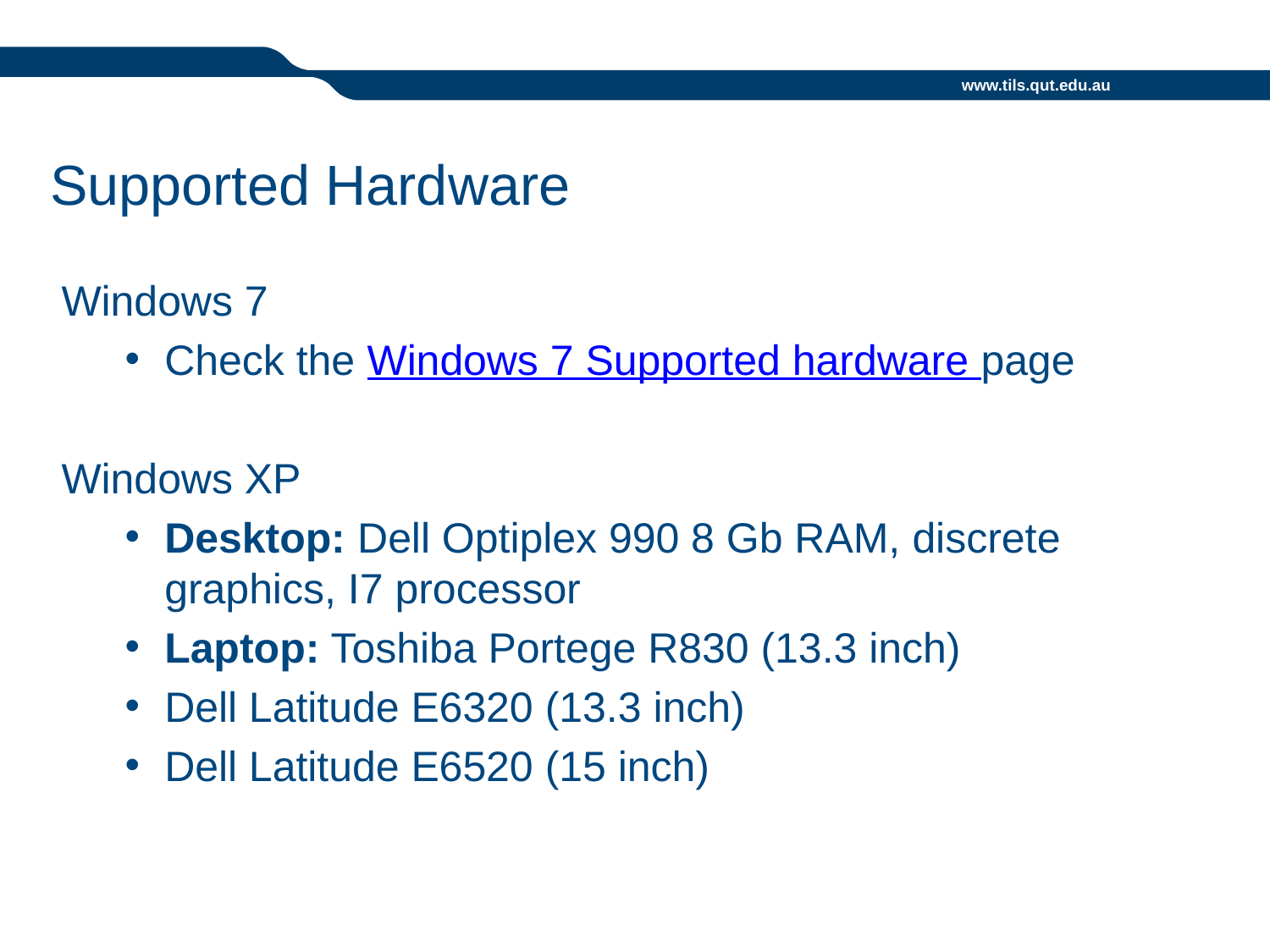

# Supported Hardware
Windows 7
Check the Windows 7 Supported hardware page

Windows XP
Desktop: Dell Optiplex 990 8 Gb RAM, discrete graphics, I7 processor
Laptop: Toshiba Portege R830 (13.3 inch)
Dell Latitude E6320 (13.3 inch)
Dell Latitude E6520 (15 inch)